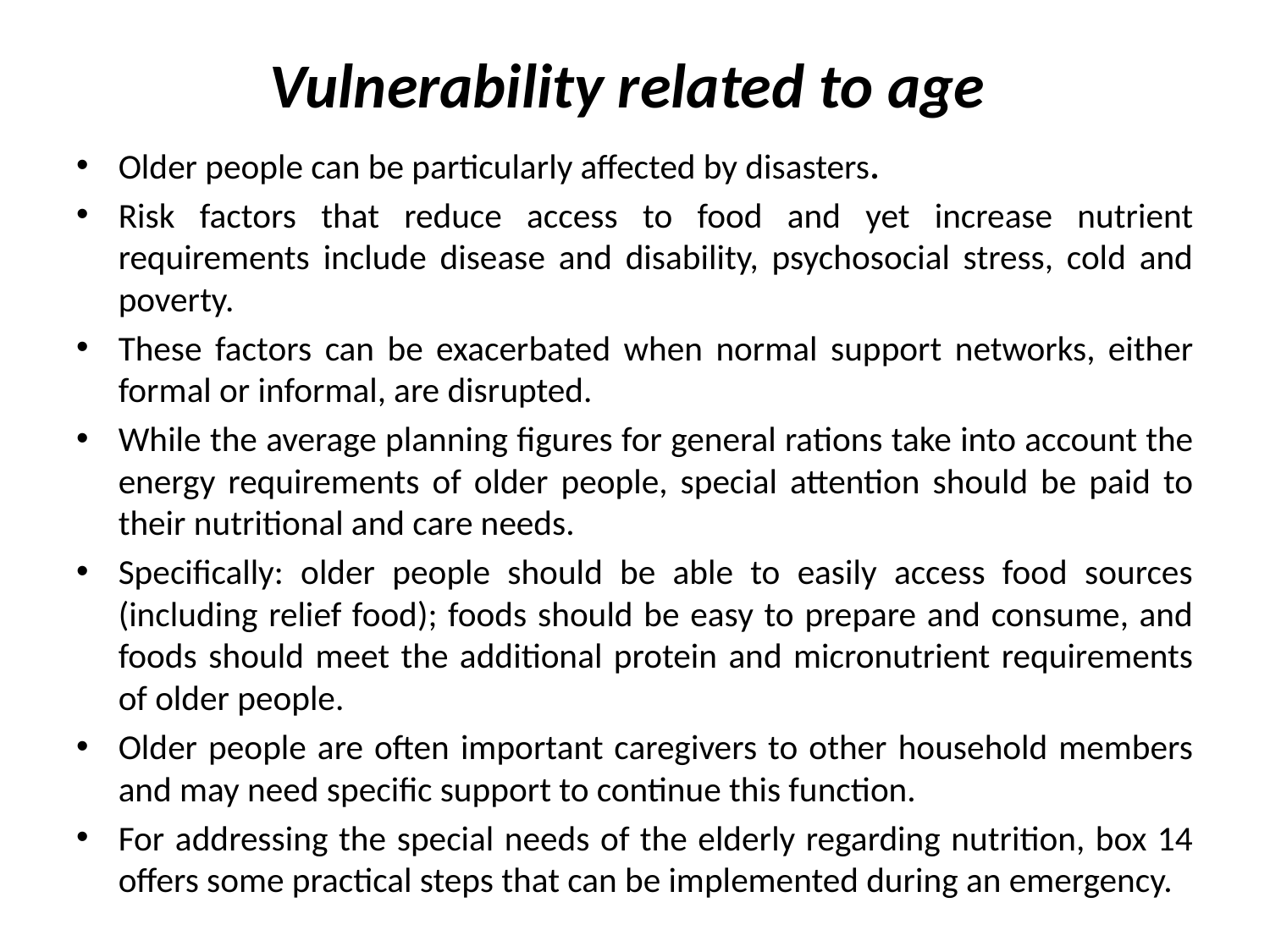

# Vulnerability related to age
Older people can be particularly affected by disasters.
Risk factors that reduce access to food and yet increase nutrient requirements include disease and disability, psychosocial stress, cold and poverty.
These factors can be exacerbated when normal support networks, either formal or informal, are disrupted.
While the average planning figures for general rations take into account the energy requirements of older people, special attention should be paid to their nutritional and care needs.
Specifically: older people should be able to easily access food sources (including relief food); foods should be easy to prepare and consume, and foods should meet the additional protein and micronutrient requirements of older people.
Older people are often important caregivers to other household members and may need specific support to continue this function.
For addressing the special needs of the elderly regarding nutrition, box 14 offers some practical steps that can be implemented during an emergency.